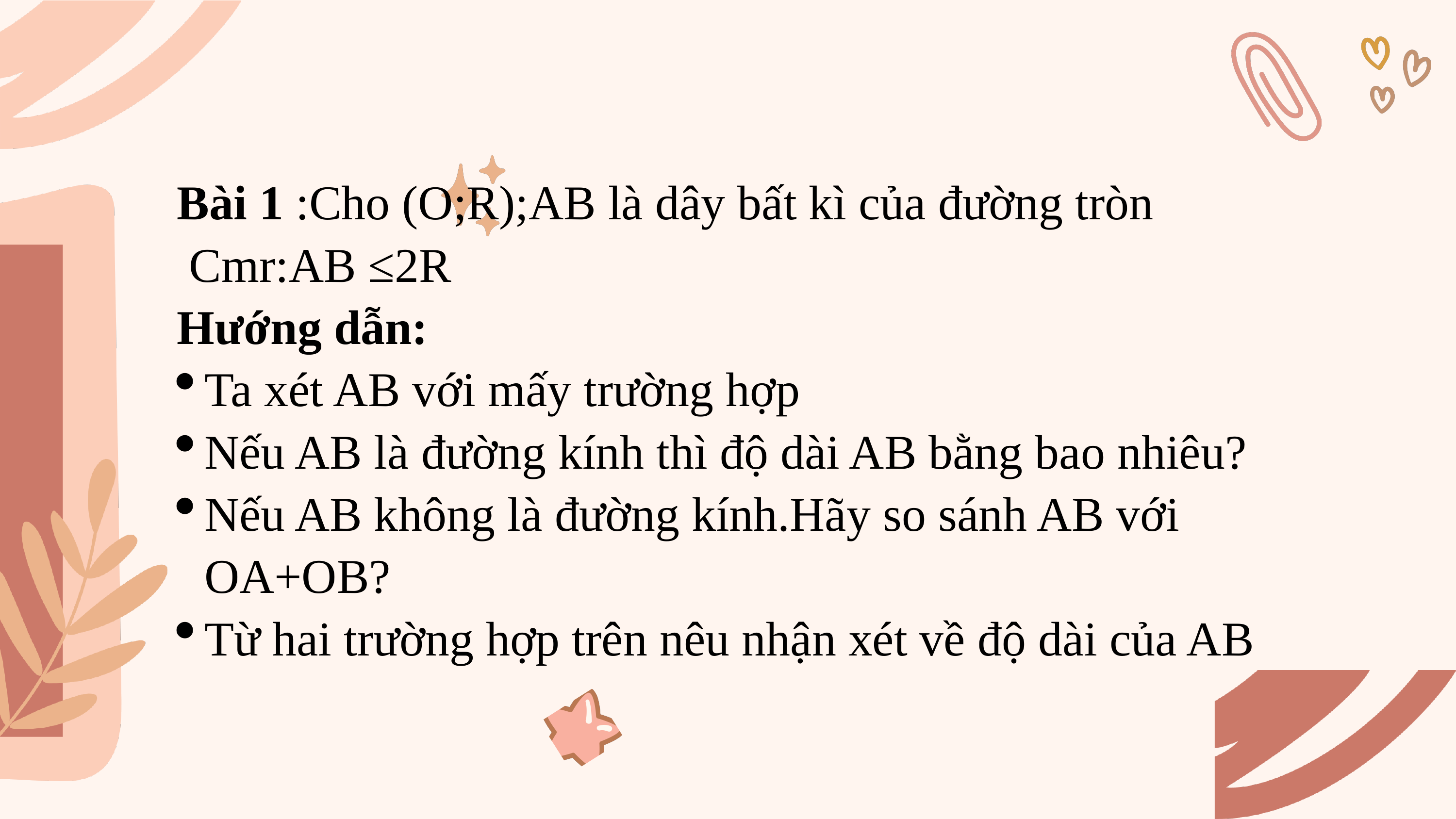

Bài 1 :Cho (O;R);AB là dây bất kì của đường tròn
 Cmr:AB ≤2R
Hướng dẫn:
Ta xét AB với mấy trường hợp
Nếu AB là đường kính thì độ dài AB bằng bao nhiêu?
Nếu AB không là đường kính.Hãy so sánh AB với OA+OB?
Từ hai trường hợp trên nêu nhận xét về độ dài của AB